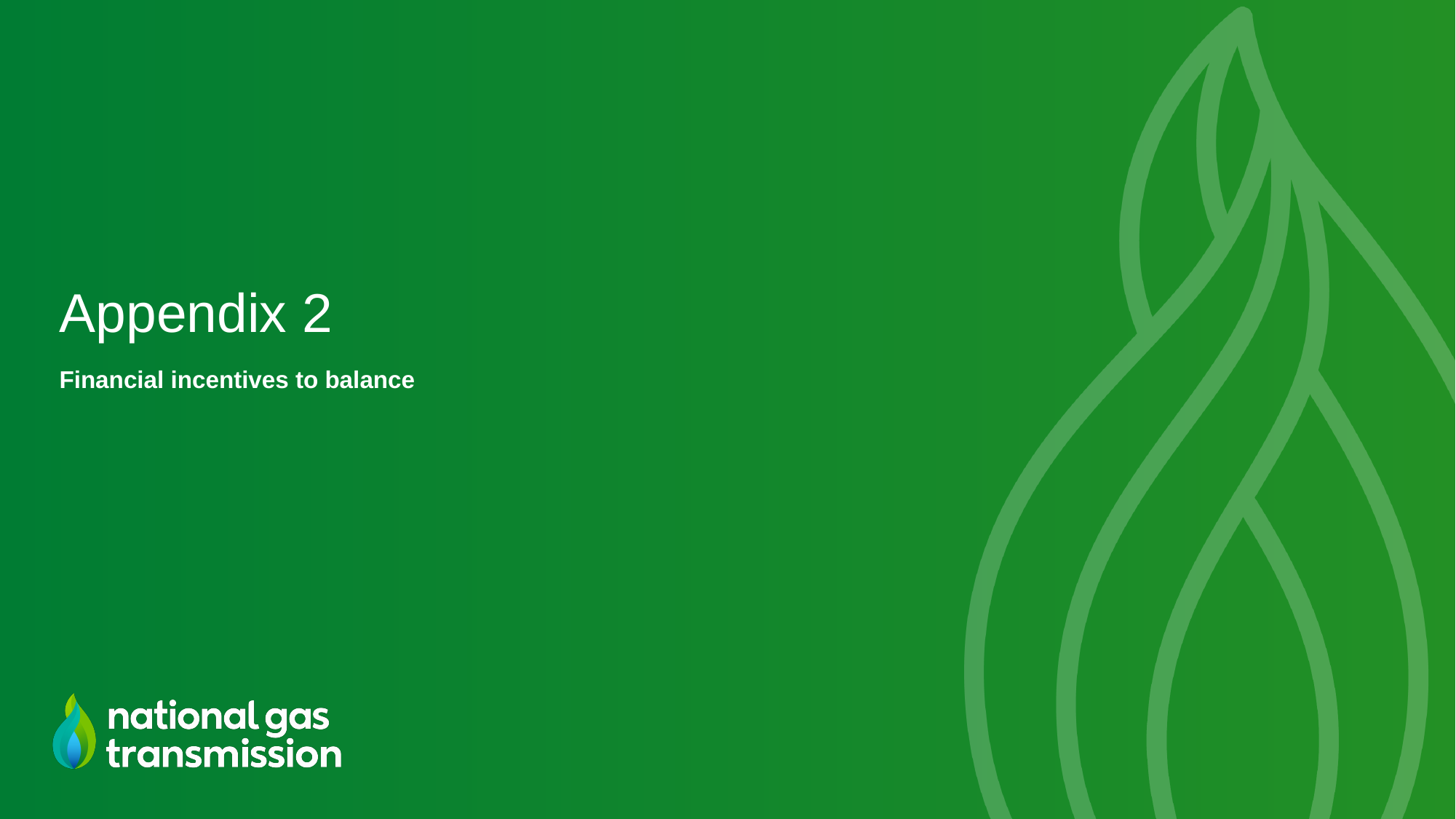

# Appendix 2
Financial incentives to balance